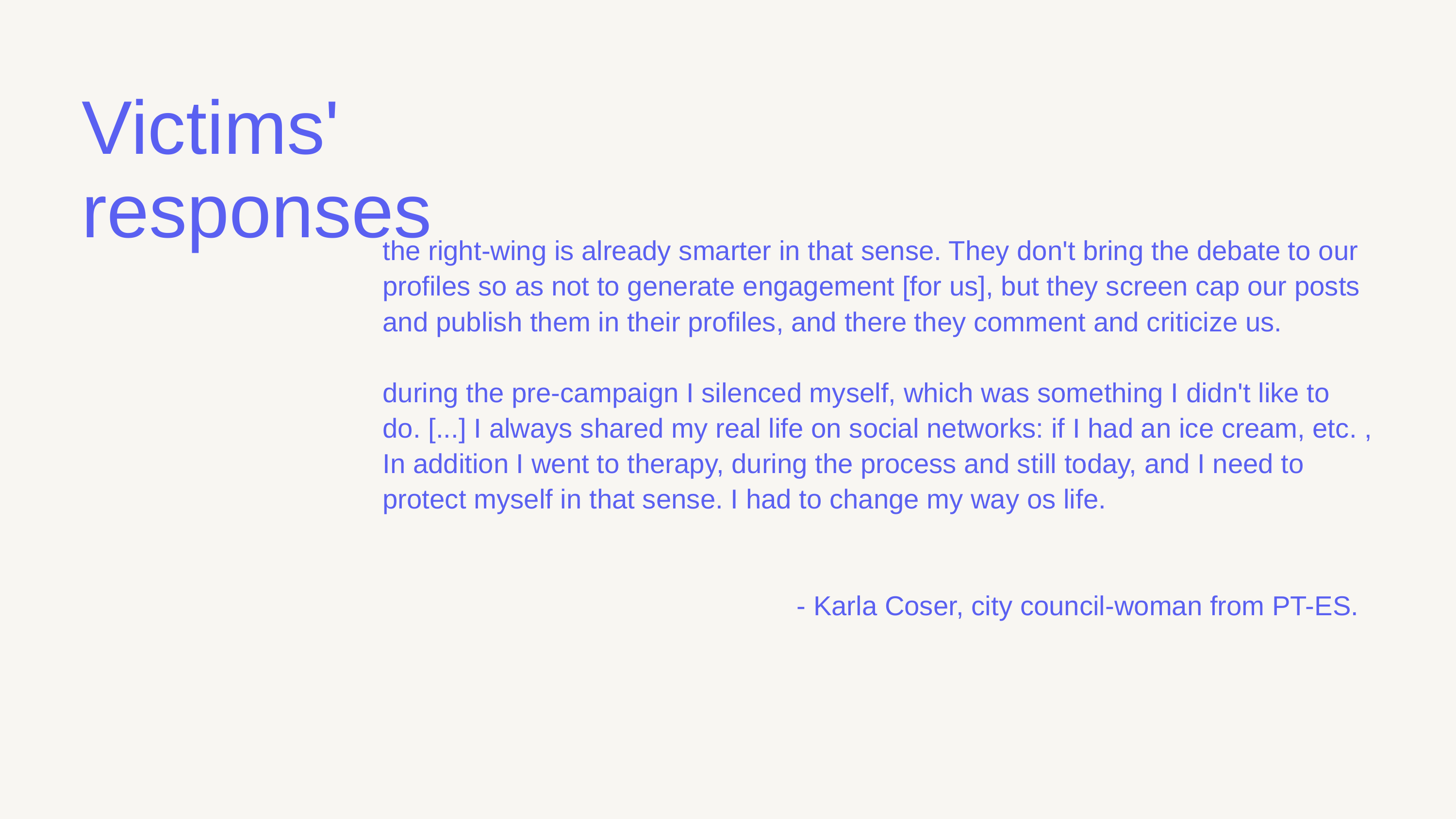

Victims' responses

the right-wing is already smarter in that sense. They don't bring the debate to our profiles so as not to generate engagement [for us], but they screen cap our posts and publish them in their profiles, and there they comment and criticize us.

during the pre-campaign I silenced myself, which was something I didn't like to do. [...] I always shared my real life on social networks: if I had an ice cream, etc. , In addition I went to therapy, during the process and still today, and I need to protect myself in that sense. I had to change my way os life.

- Karla Coser, city council-woman from PT-ES.